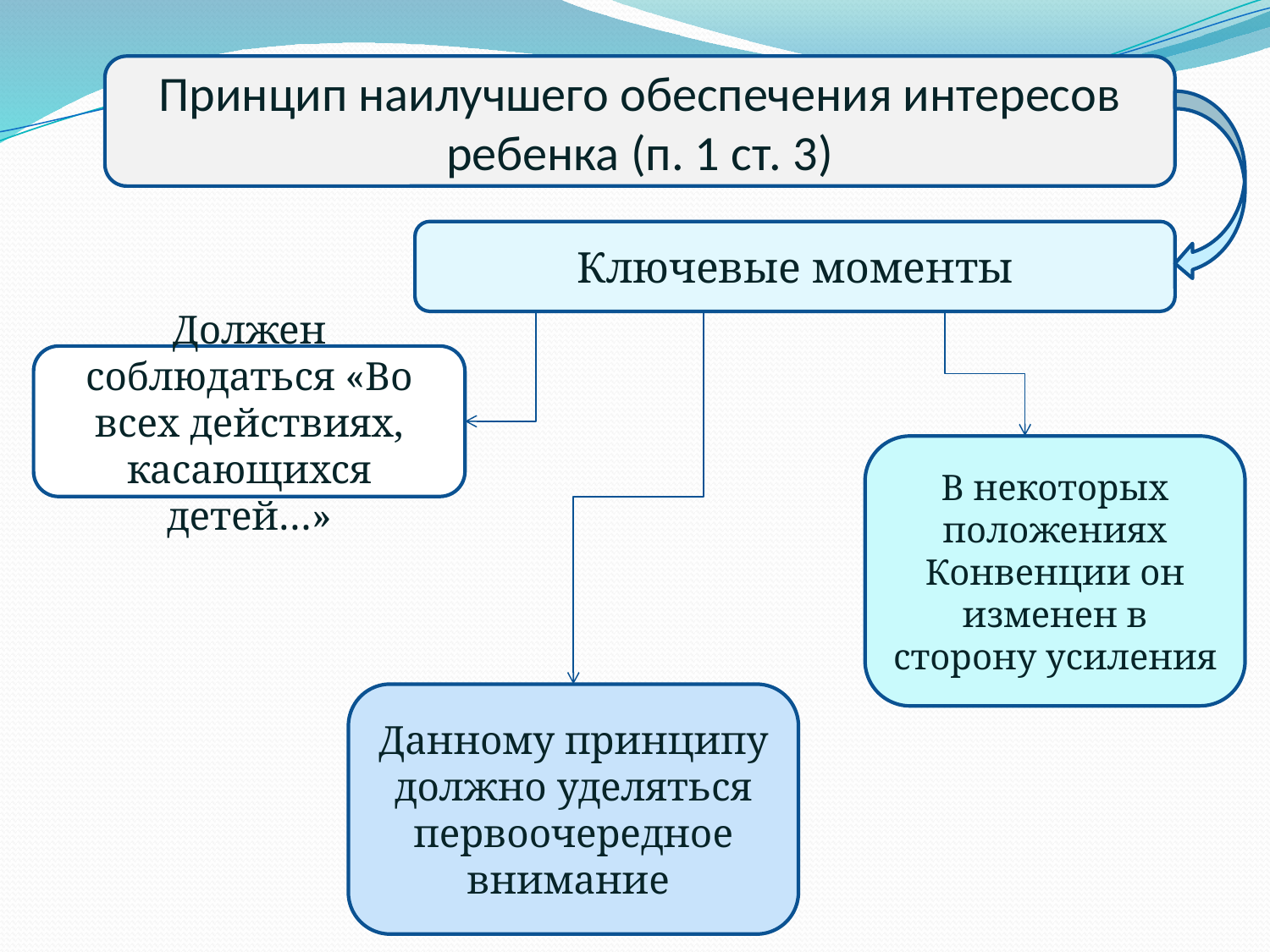

Принцип наилучшего обеспечения интересов ребенка (п. 1 ст. 3)

Ключевые моменты
Должен соблюдаться «Во всех действиях, касающихся детей…»
В некоторых положениях Конвенции он изменен в сторону усиления
Данному принципу должно уделяться первоочередное внимание